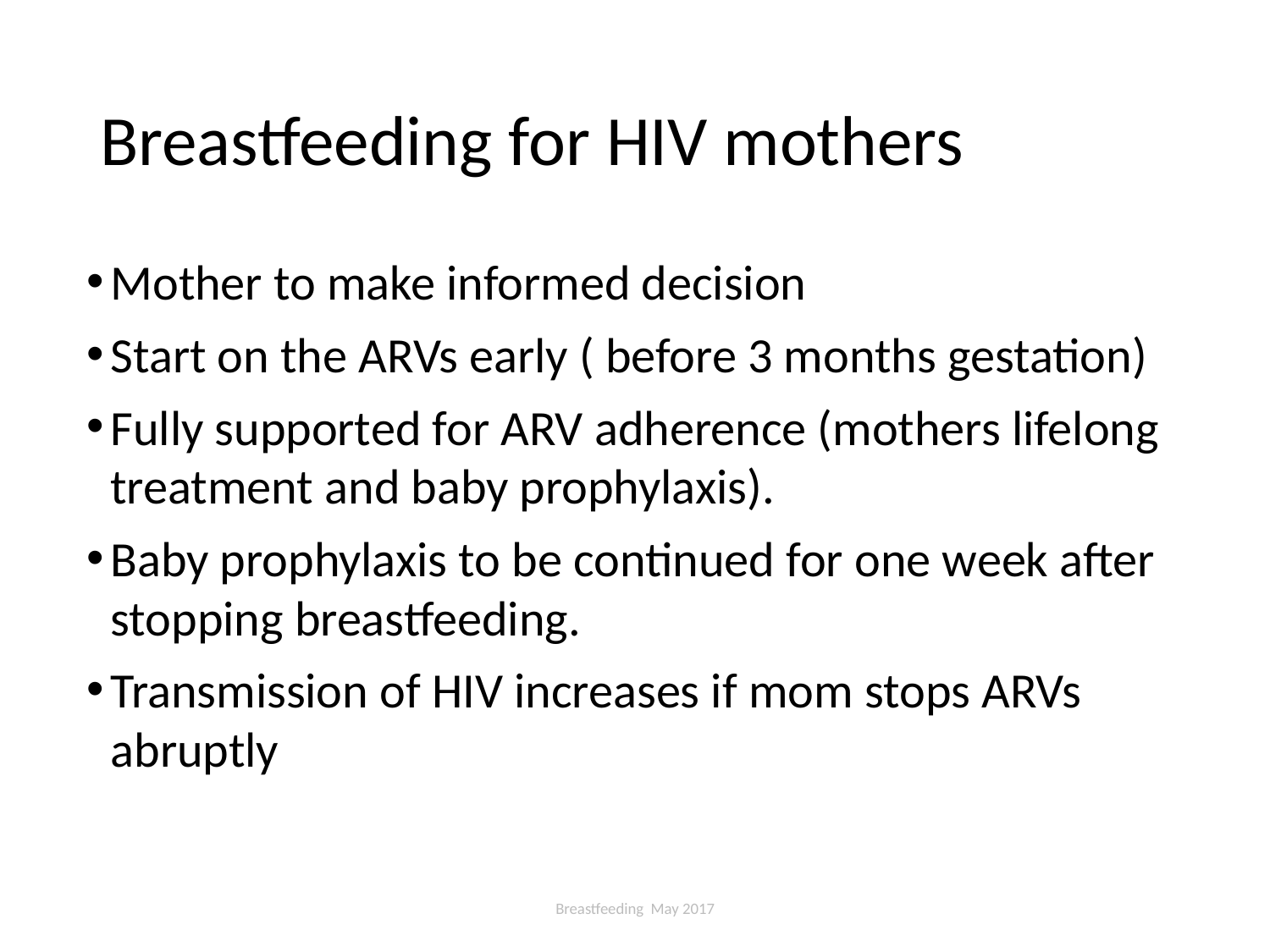

# Breastfeeding for HIV mothers
Mother to make informed decision
Start on the ARVs early ( before 3 months gestation)
Fully supported for ARV adherence (mothers lifelong treatment and baby prophylaxis).
Baby prophylaxis to be continued for one week after stopping breastfeeding.
Transmission of HIV increases if mom stops ARVs abruptly

Breastfeeding  May 2017